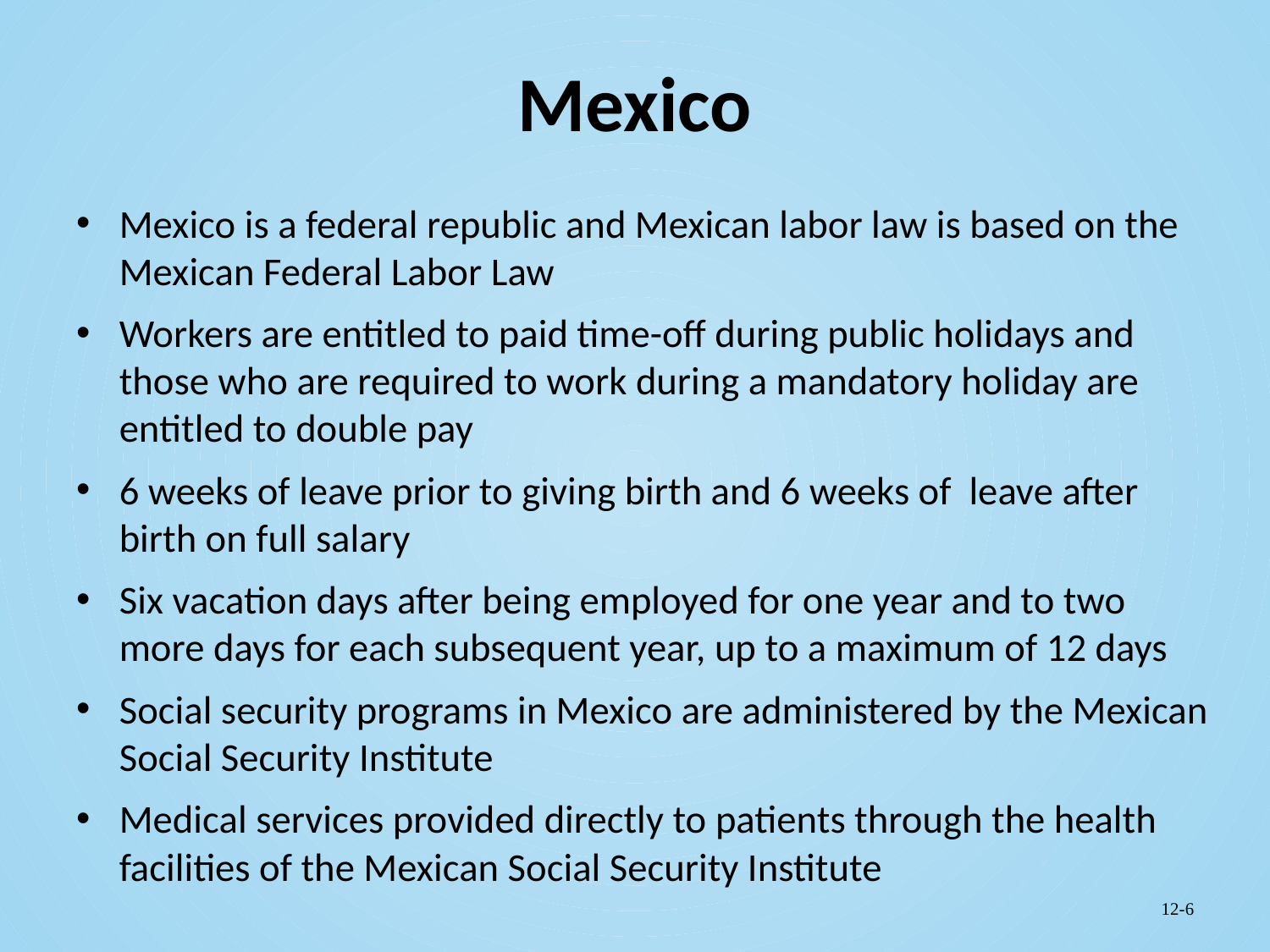

# Mexico
Mexico is a federal republic and Mexican labor law is based on the Mexican Federal Labor Law
Workers are entitled to paid time-off during public holidays and those who are required to work during a mandatory holiday are entitled to double pay
6 weeks of leave prior to giving birth and 6 weeks of  leave after birth on full salary
Six vacation days after being employed for one year and to two more days for each subsequent year, up to a maximum of 12 days
Social security programs in Mexico are administered by the Mexican Social Security Institute
Medical services provided directly to patients through the health facilities of the Mexican Social Security Institute